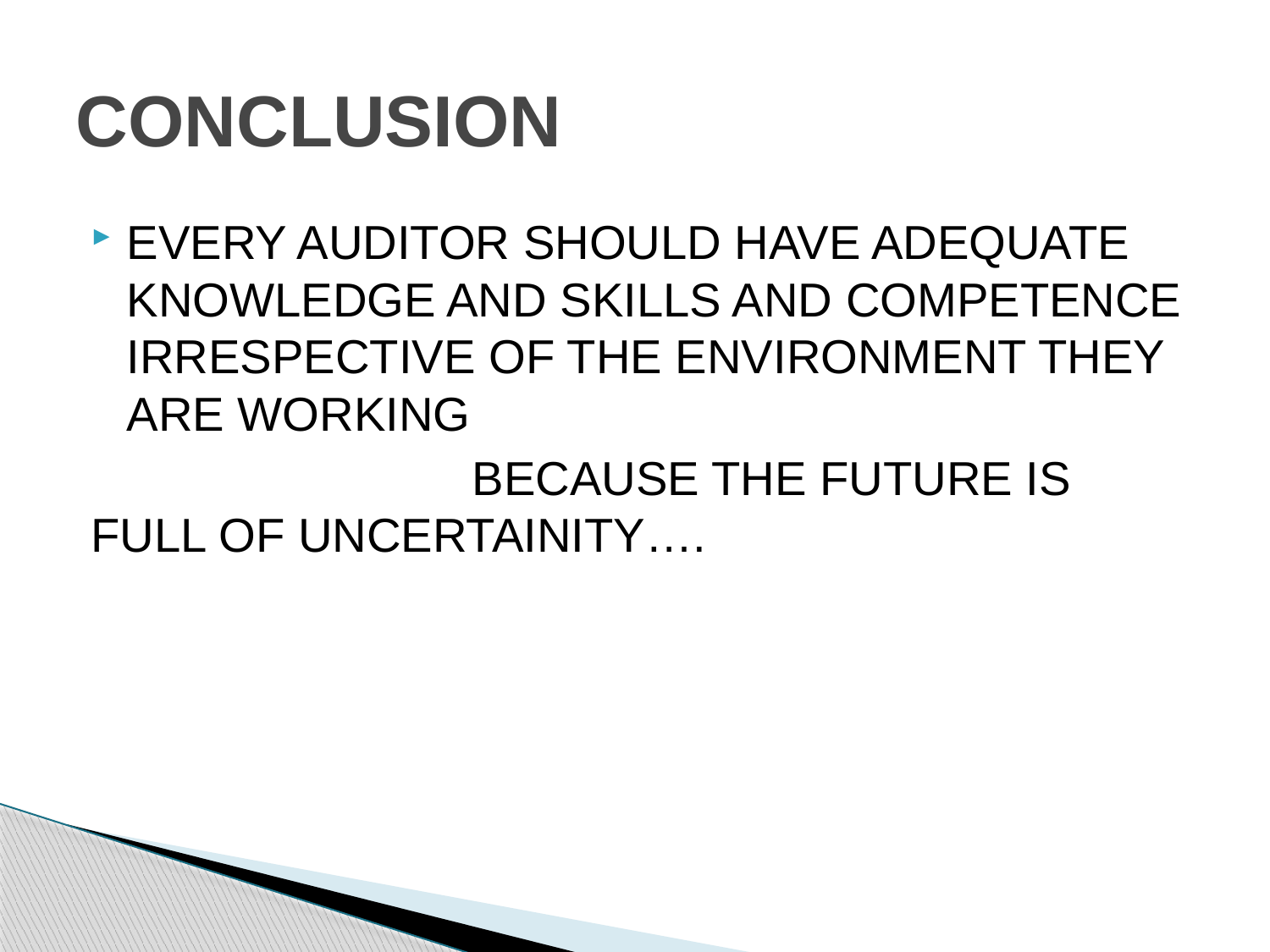

# CONCLUSION
EVERY AUDITOR SHOULD HAVE ADEQUATE KNOWLEDGE AND SKILLS AND COMPETENCE IRRESPECTIVE OF THE ENVIRONMENT THEY ARE WORKING
			BECAUSE THE FUTURE IS FULL OF UNCERTAINITY….